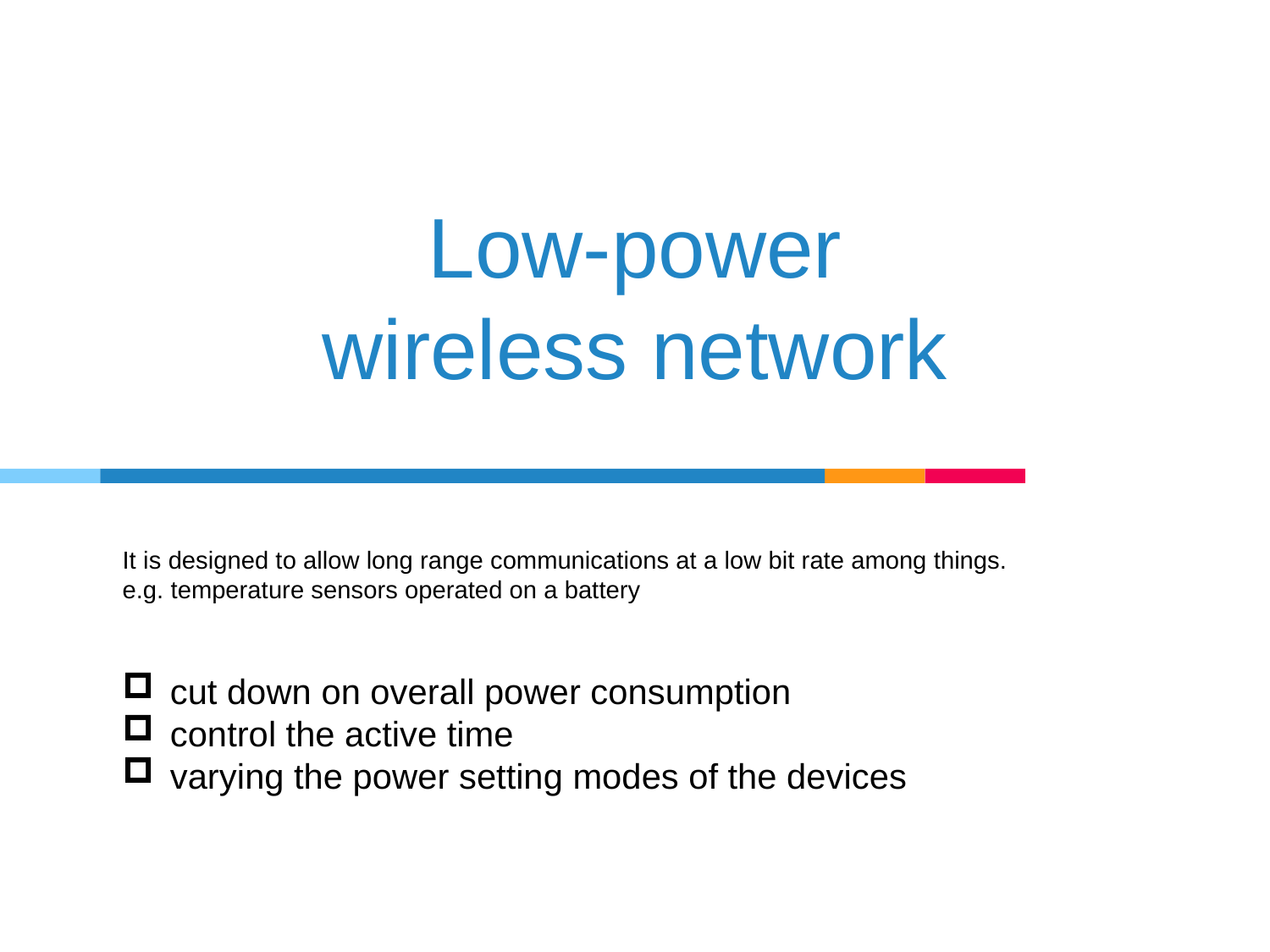

# Low-power wireless network
It is designed to allow long range communications at a low bit rate among things.
e.g. temperature sensors operated on a battery
cut down on overall power consumption
control the active time
varying the power setting modes of the devices